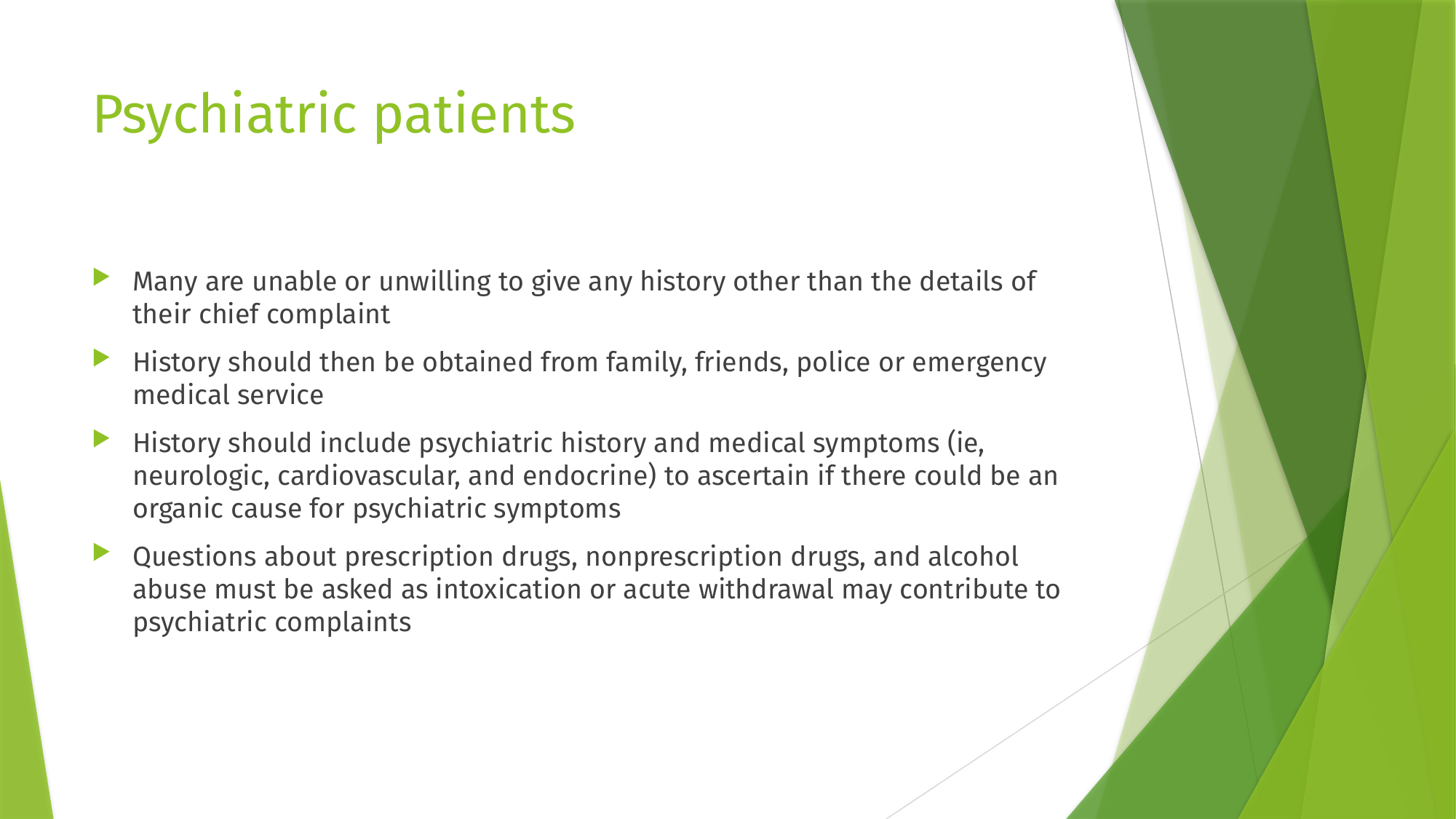

# Psychiatric patients
Many are unable or unwilling to give any history other than the details of their chief complaint
History should then be obtained from family, friends, police or emergency medical service
History should include psychiatric history and medical symptoms (ie, neurologic, cardiovascular, and endocrine) to ascertain if there could be an organic cause for psychiatric symptoms
Questions about prescription drugs, nonprescription drugs, and alcohol abuse must be asked as intoxication or acute withdrawal may contribute to psychiatric complaints